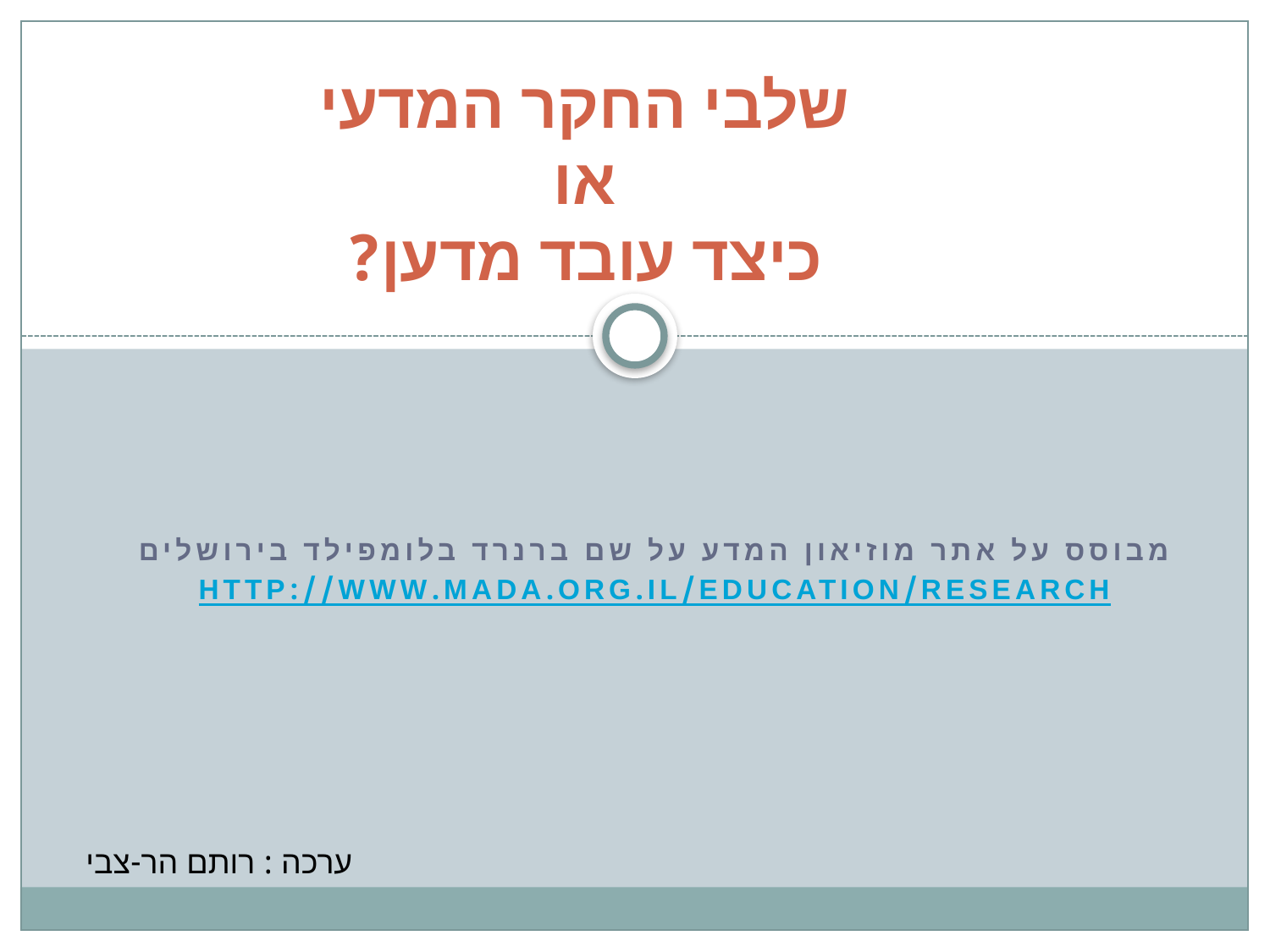

# שלבי החקר המדעי או כיצד עובד מדען?
מבוסס על אתר מוזיאון המדע על שם ברנרד בלומפילד בירושלים
http://www.mada.org.il/education/research
ערכה : רותם הר-צבי